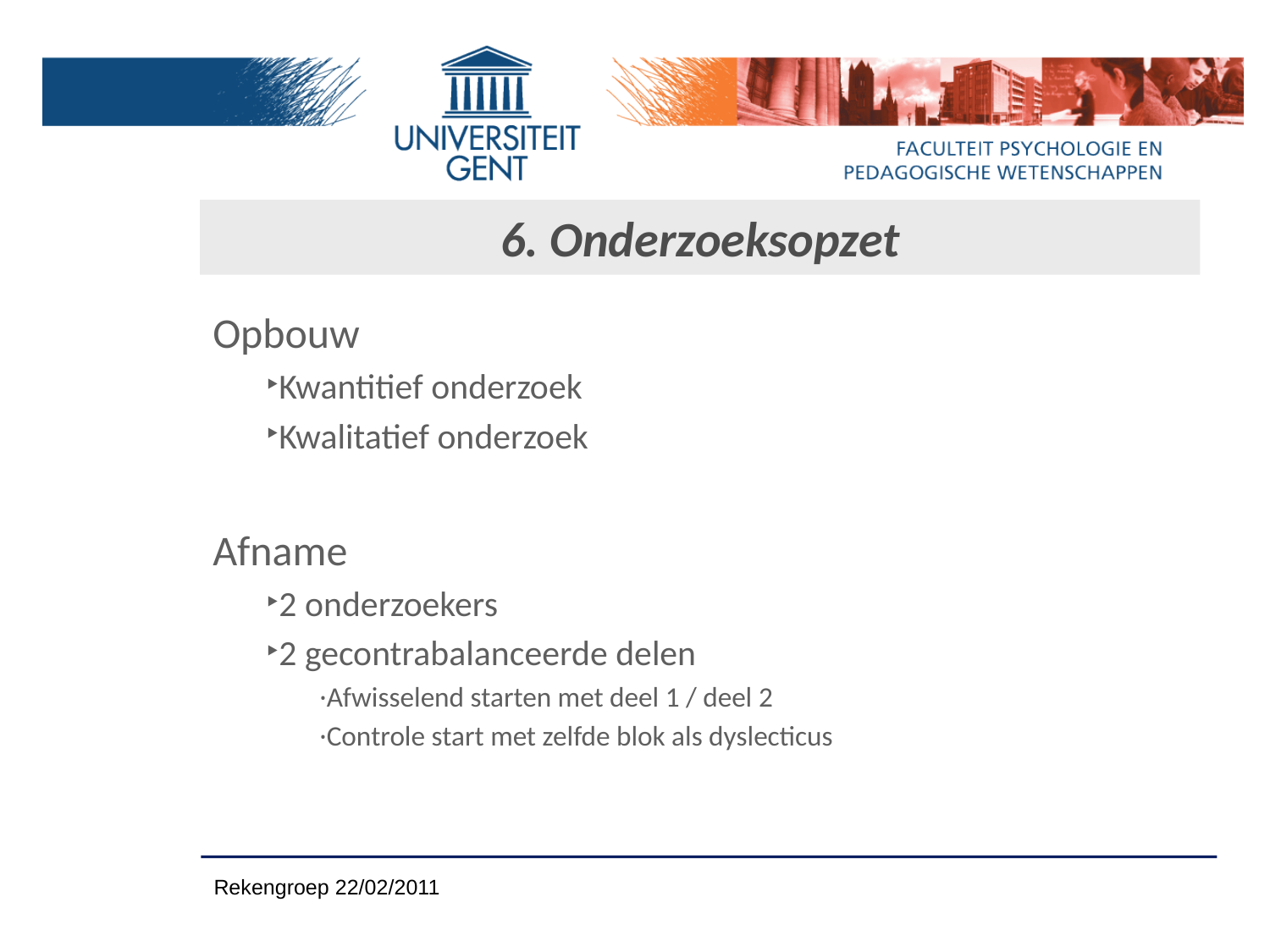

# 6. Onderzoeksopzet
Opbouw
Kwantitief onderzoek
Kwalitatief onderzoek

Afname
2 onderzoekers
2 gecontrabalanceerde delen
Afwisselend starten met deel 1 / deel 2
Controle start met zelfde blok als dyslecticus

Rekengroep 22/02/2011